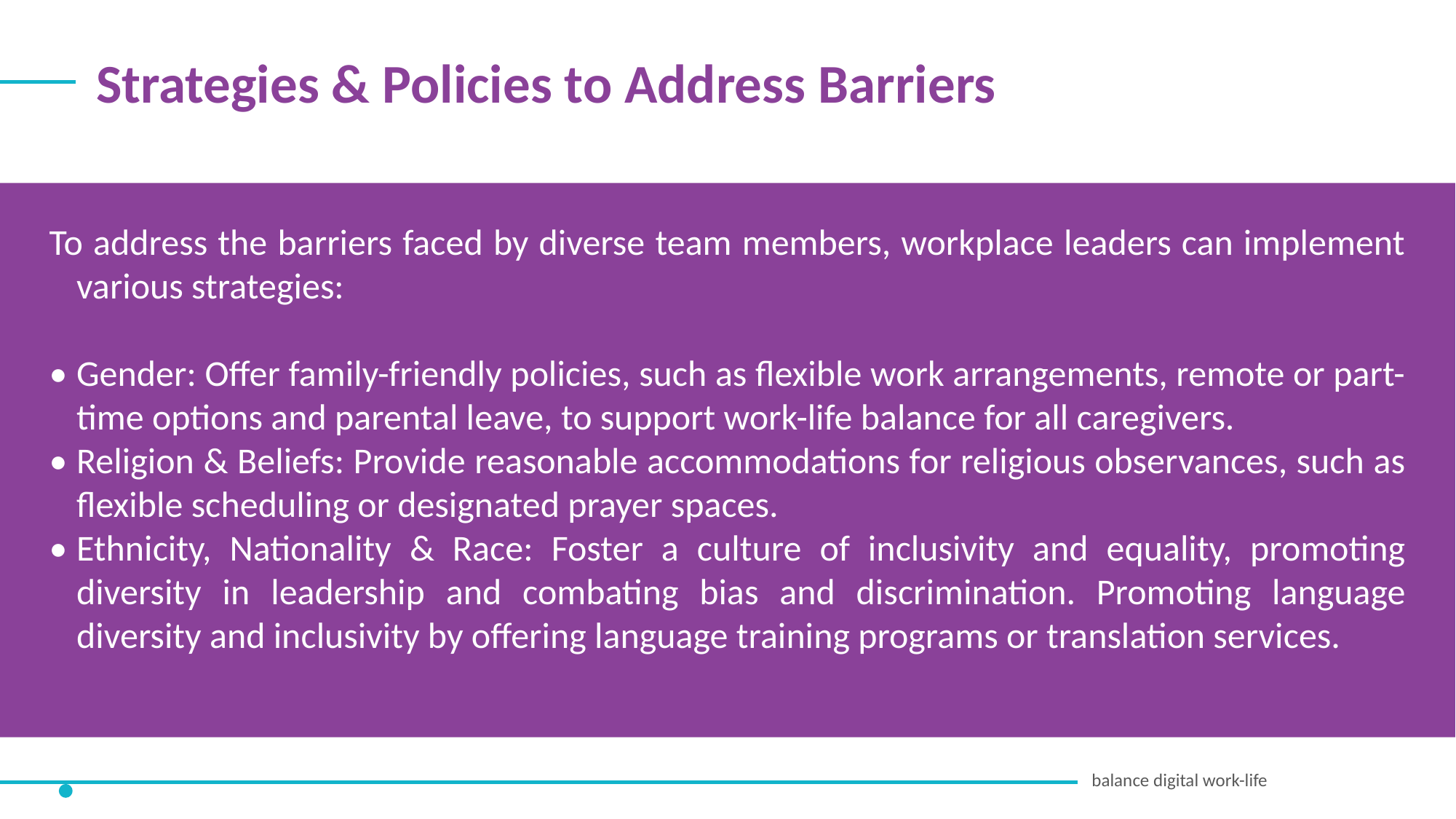

Strategies & Policies to Address Barriers
To address the barriers faced by diverse team members, workplace leaders can implement various strategies:

•	Gender: Offer family-friendly policies, such as flexible work arrangements, remote or part-time options and parental leave, to support work-life balance for all caregivers.
•	Religion & Beliefs: Provide reasonable accommodations for religious observances, such as flexible scheduling or designated prayer spaces.
•	Ethnicity, Nationality & Race: Foster a culture of inclusivity and equality, promoting diversity in leadership and combating bias and discrimination. Promoting language diversity and inclusivity by offering language training programs or translation services.